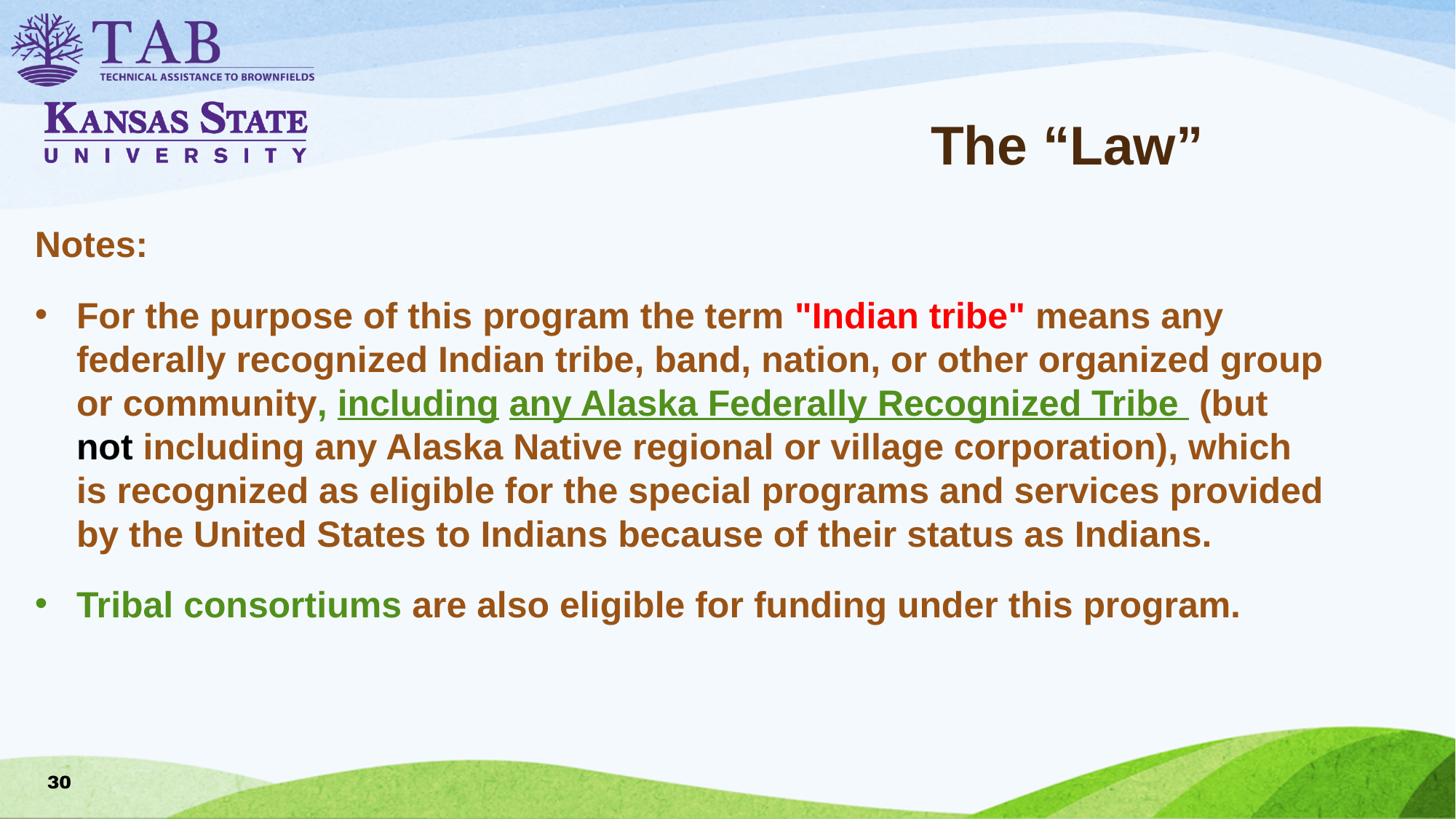

# The “Law”
Notes:
For the purpose of this program the term "Indian tribe" means any federally recognized Indian tribe, band, nation, or other organized group or community, including any Alaska Federally Recognized Tribe  (but not including any Alaska Native regional or village corporation), which is recognized as eligible for the special programs and services provided by the United States to Indians because of their status as Indians.
Tribal consortiums are also eligible for funding under this program.

30